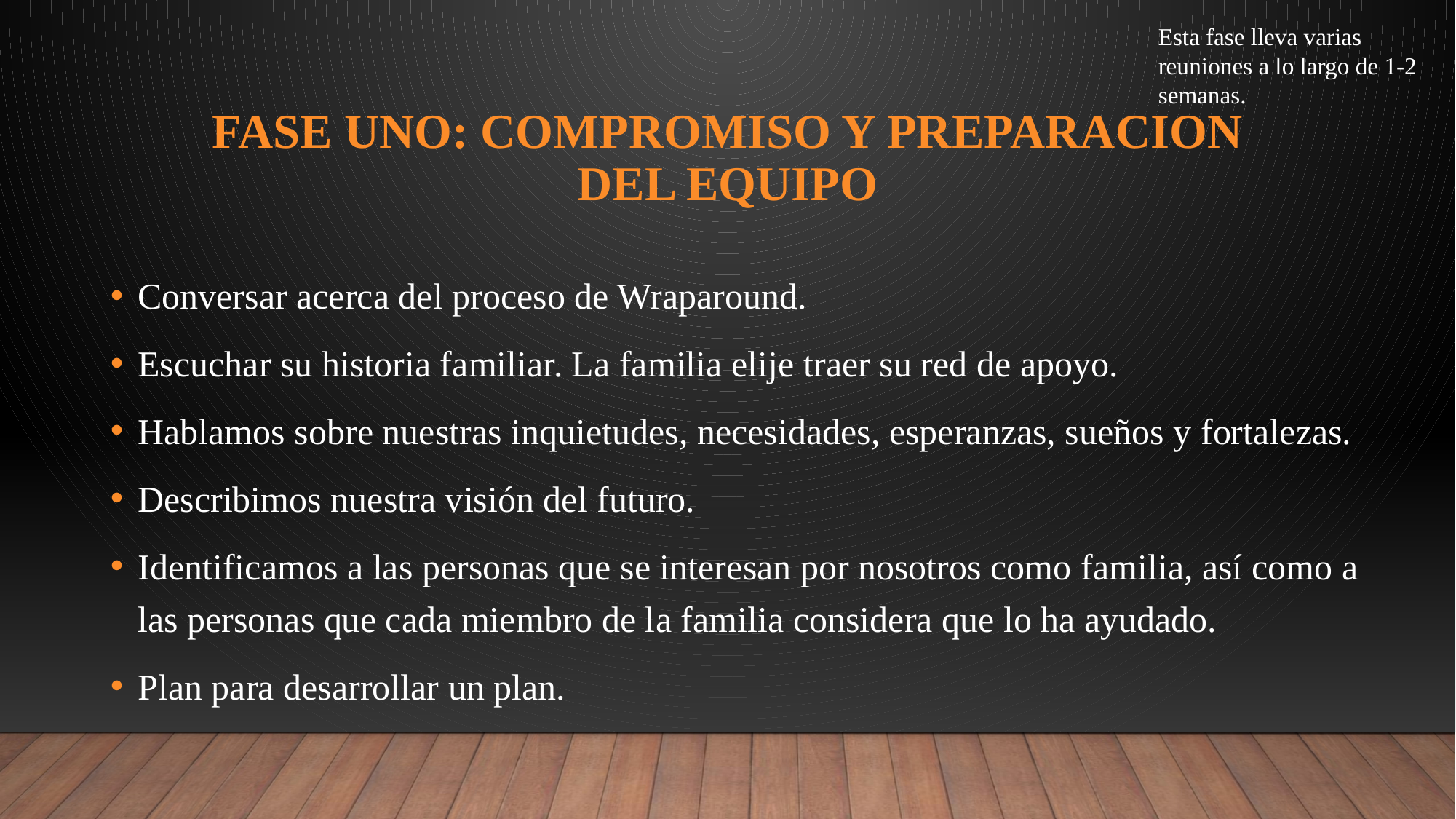

Esta fase lleva varias reuniones a lo largo de 1-2 semanas.
# Fase uno: Compromiso y preparacion del equipo
Conversar acerca del proceso de Wraparound.
Escuchar su historia familiar. La familia elije traer su red de apoyo.
Hablamos sobre nuestras inquietudes, necesidades, esperanzas, sueños y fortalezas.
Describimos nuestra visión del futuro.
Identificamos a las personas que se interesan por nosotros como familia, así como a las personas que cada miembro de la familia considera que lo ha ayudado.
Plan para desarrollar un plan.